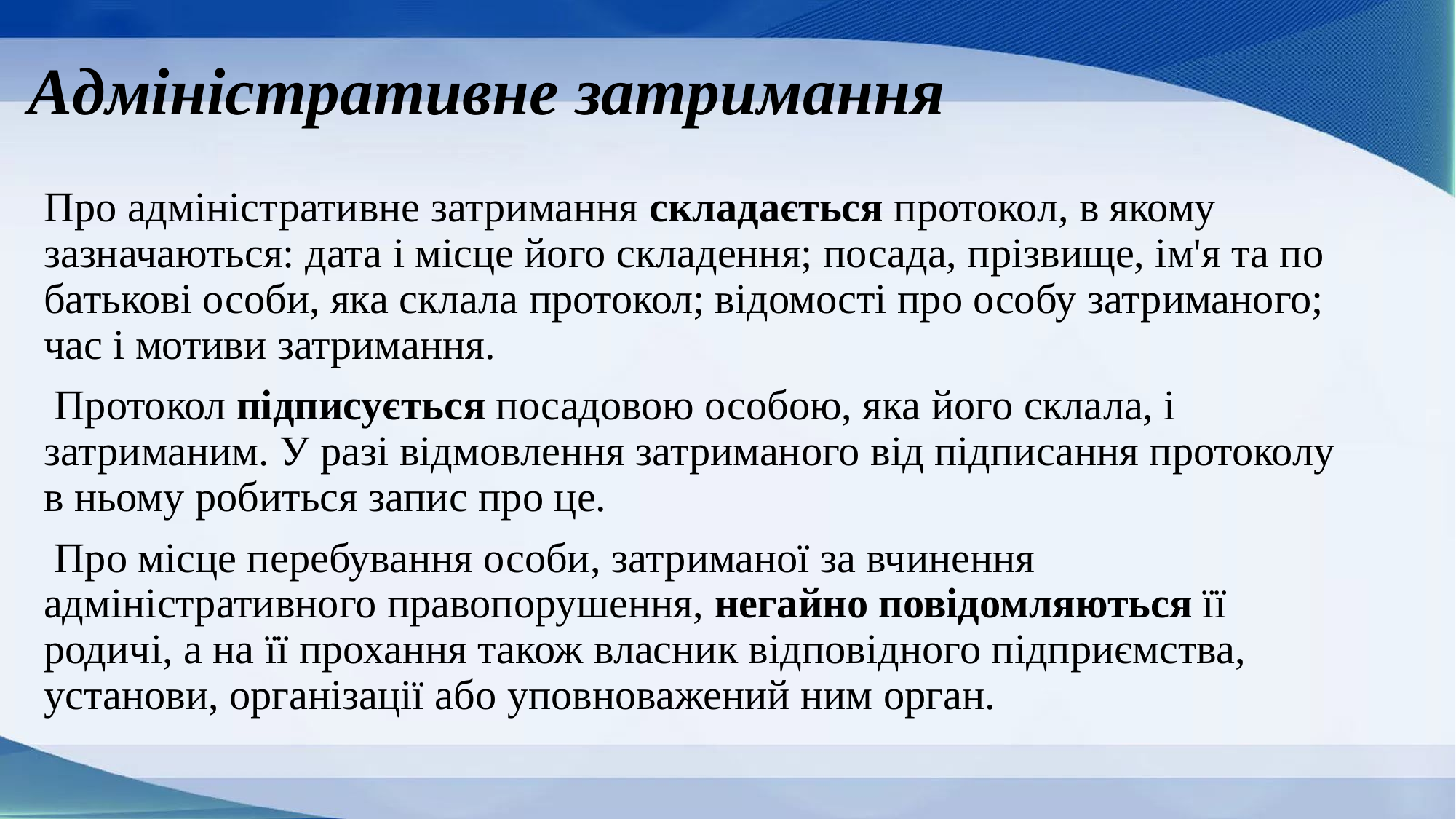

# Адміністративне затримання
Про адміністративне затримання складається протокол, в якому зазначаються: дата і місце його складення; посада, прізвище, ім'я та по батькові особи, яка склала протокол; відомості про особу затриманого; час і мотиви затримання.
 Протокол підписується посадовою особою, яка його склала, і затриманим. У разі відмовлення затриманого від підписання протоколу в ньому робиться запис про це.
 Про місце перебування особи, затриманої за вчинення адміністративного правопорушення, негайно повідомляються її родичі, а на її прохання також власник відповідного підприємства, установи, організації або уповноважений ним орган.